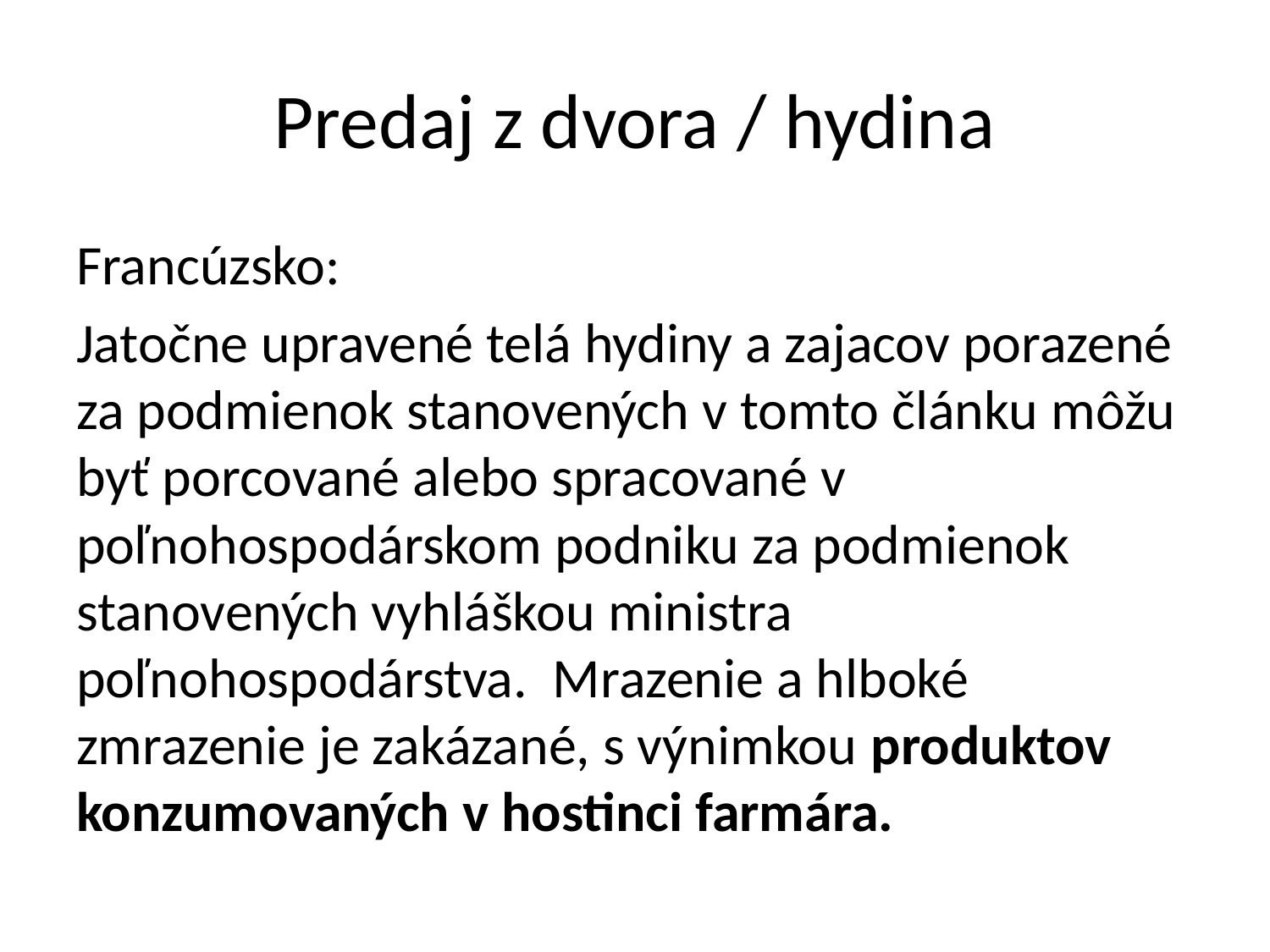

# Predaj z dvora / hydina
Francúzsko:
Jatočne upravené telá hydiny a zajacov porazené za podmienok stanovených v tomto článku môžu byť porcované alebo spracované v poľnohospodárskom podniku za podmienok stanovených vyhláškou ministra poľnohospodárstva.  Mrazenie a hlboké zmrazenie je zakázané, s výnimkou produktov konzumovaných v hostinci farmára.